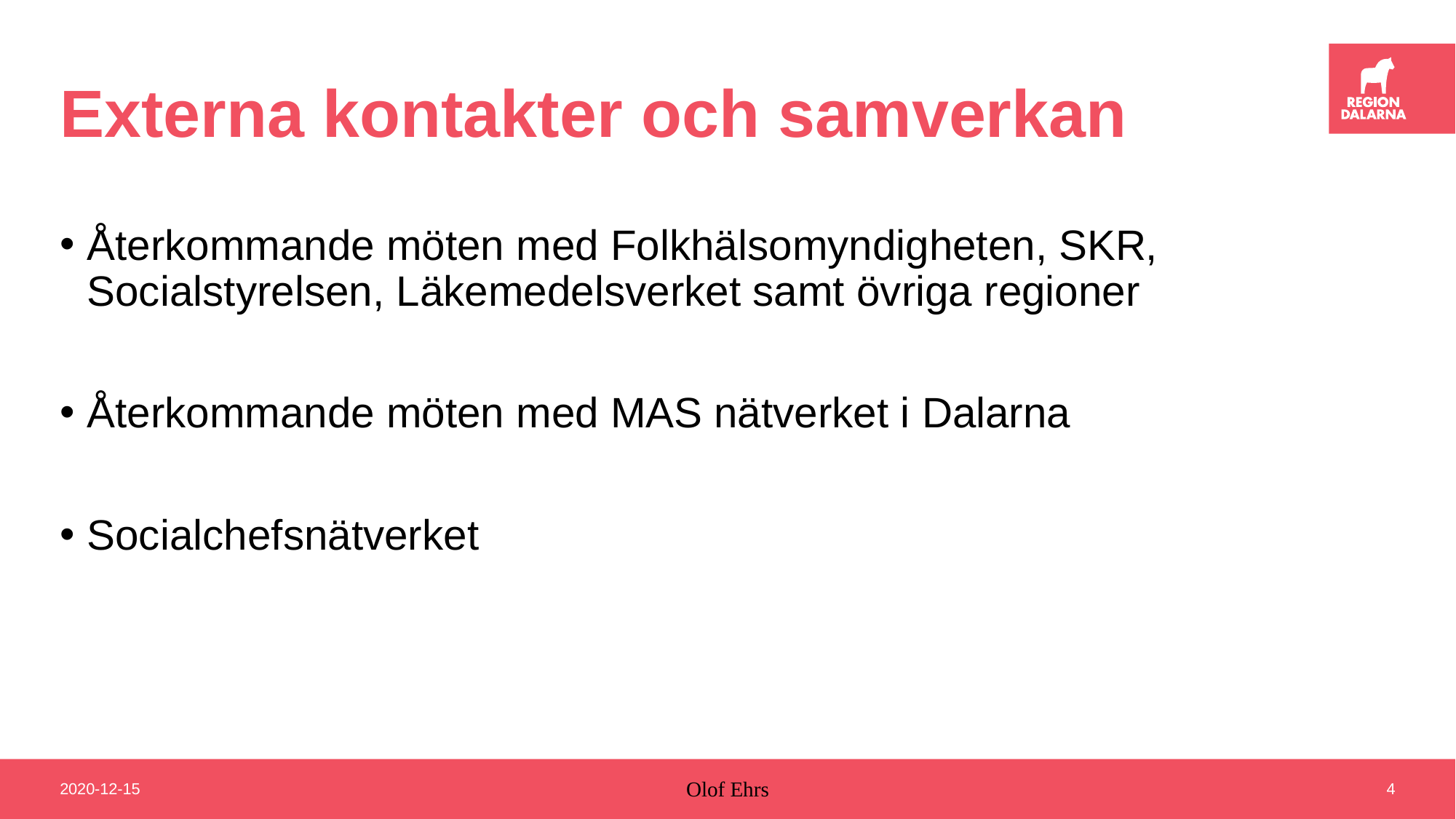

# Externa kontakter och samverkan
Återkommande möten med Folkhälsomyndigheten, SKR, Socialstyrelsen, Läkemedelsverket samt övriga regioner

Återkommande möten med MAS nätverket i Dalarna

Socialchefsnätverket

2020-12-15
Olof Ehrs
4